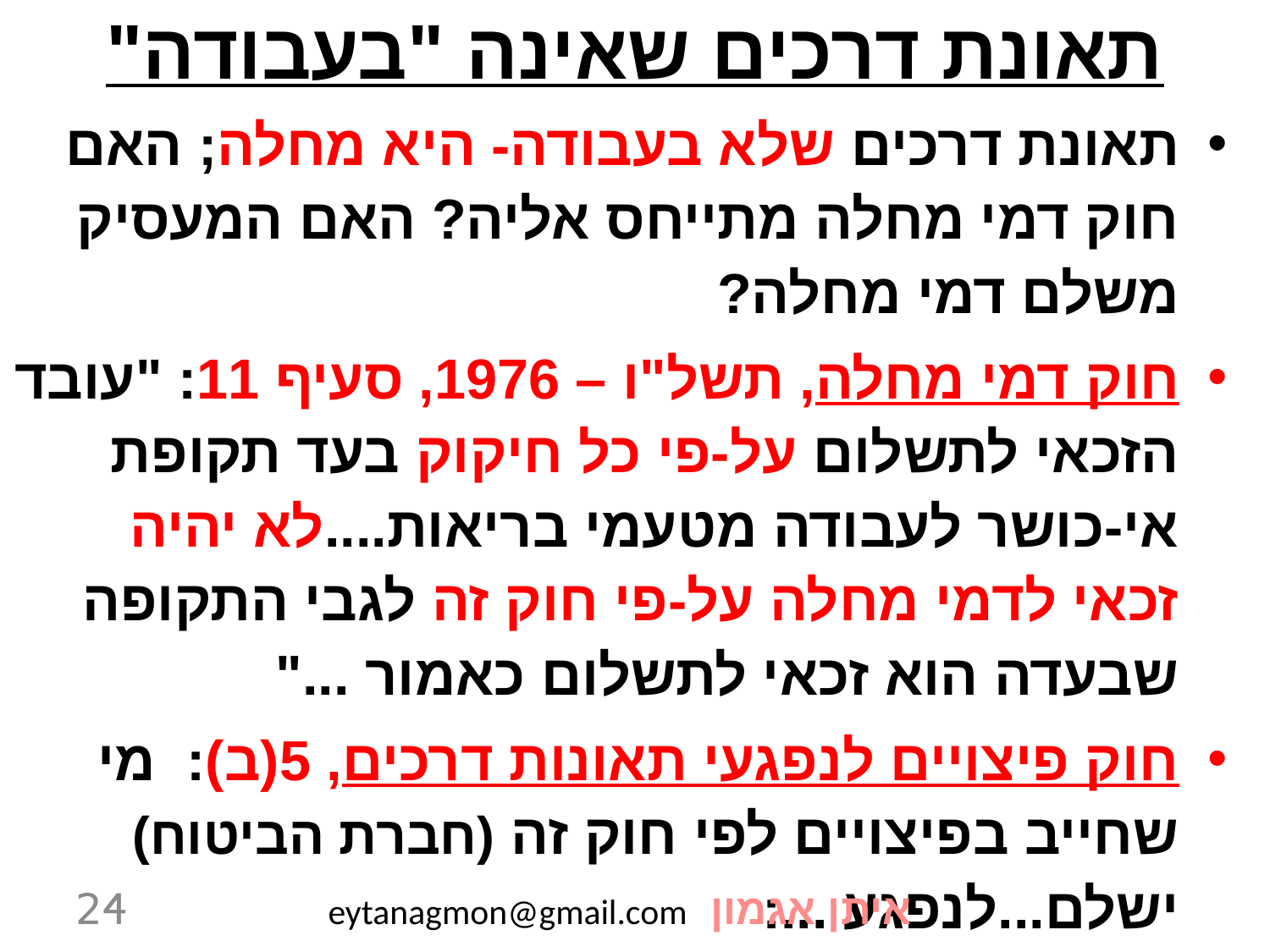

# תאונת דרכים שאינה "בעבודה"
תאונת דרכים שלא בעבודה- היא מחלה; האם חוק דמי מחלה מתייחס אליה? האם המעסיק משלם דמי מחלה?
חוק דמי מחלה, תשל"ו – 1976, סעיף 11: "עובד הזכאי לתשלום על-פי כל חיקוק בעד תקופת אי-כושר לעבודה מטעמי בריאות....לא יהיה זכאי לדמי מחלה על-פי חוק זה לגבי התקופה שבעדה הוא זכאי לתשלום כאמור ..."
חוק פיצויים לנפגעי תאונות דרכים, 5(ב):  מי שחייב בפיצויים לפי חוק זה (חברת הביטוח) ישלם...לנפגע ...:
(2)   תשלומים חדשיים ... לצרכי מחיה שייקבעו תוך התחשבות בהכנסתו של הנפגע עובר לתאונת הדרכים..."
24
איתן אגמון  eytanagmon@gmail.com